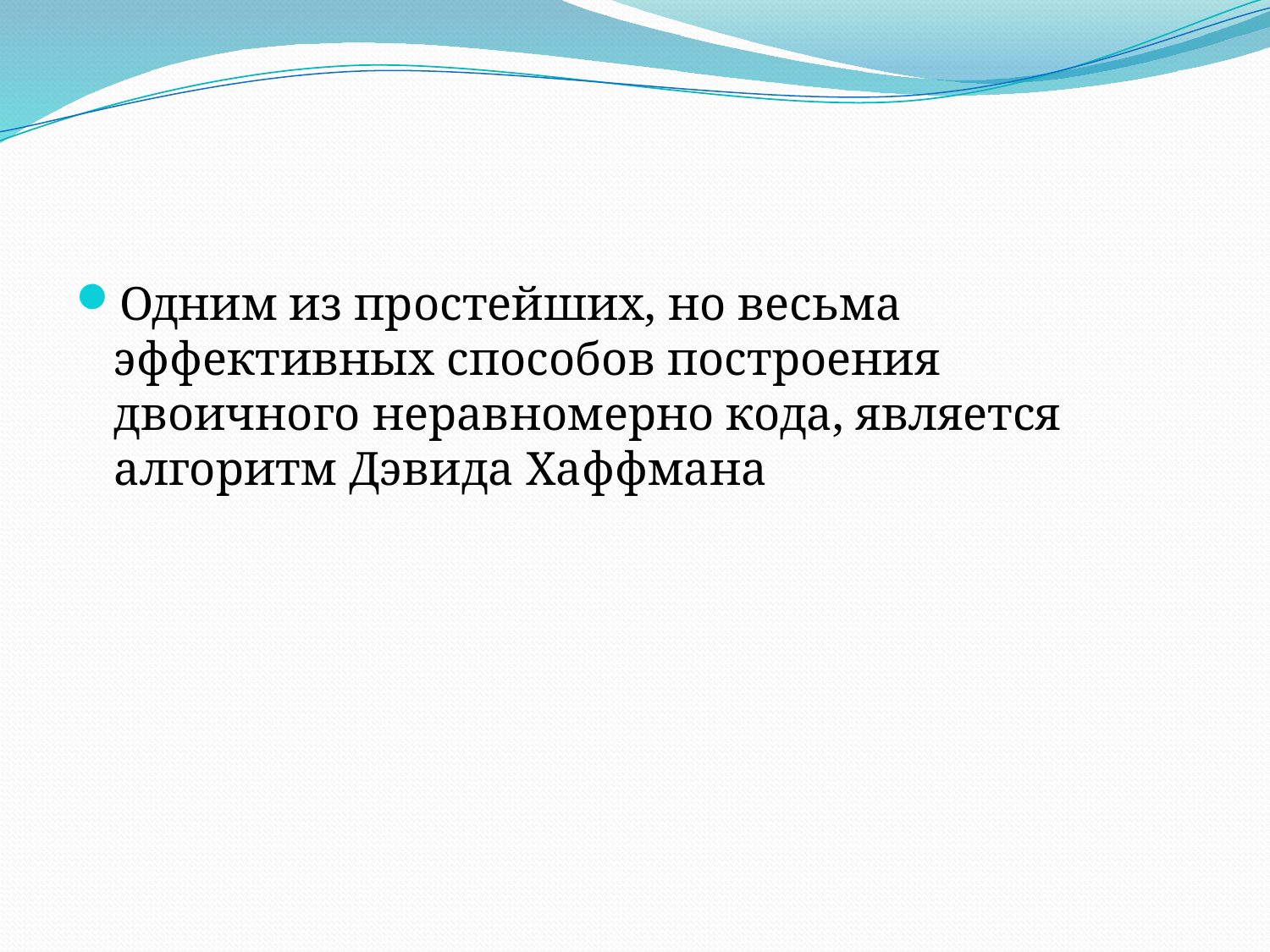

#
Одним из простейших, но весьма эффективных способов построения двоичного неравномерно кода, является алгоритм Дэвида Хаффмана